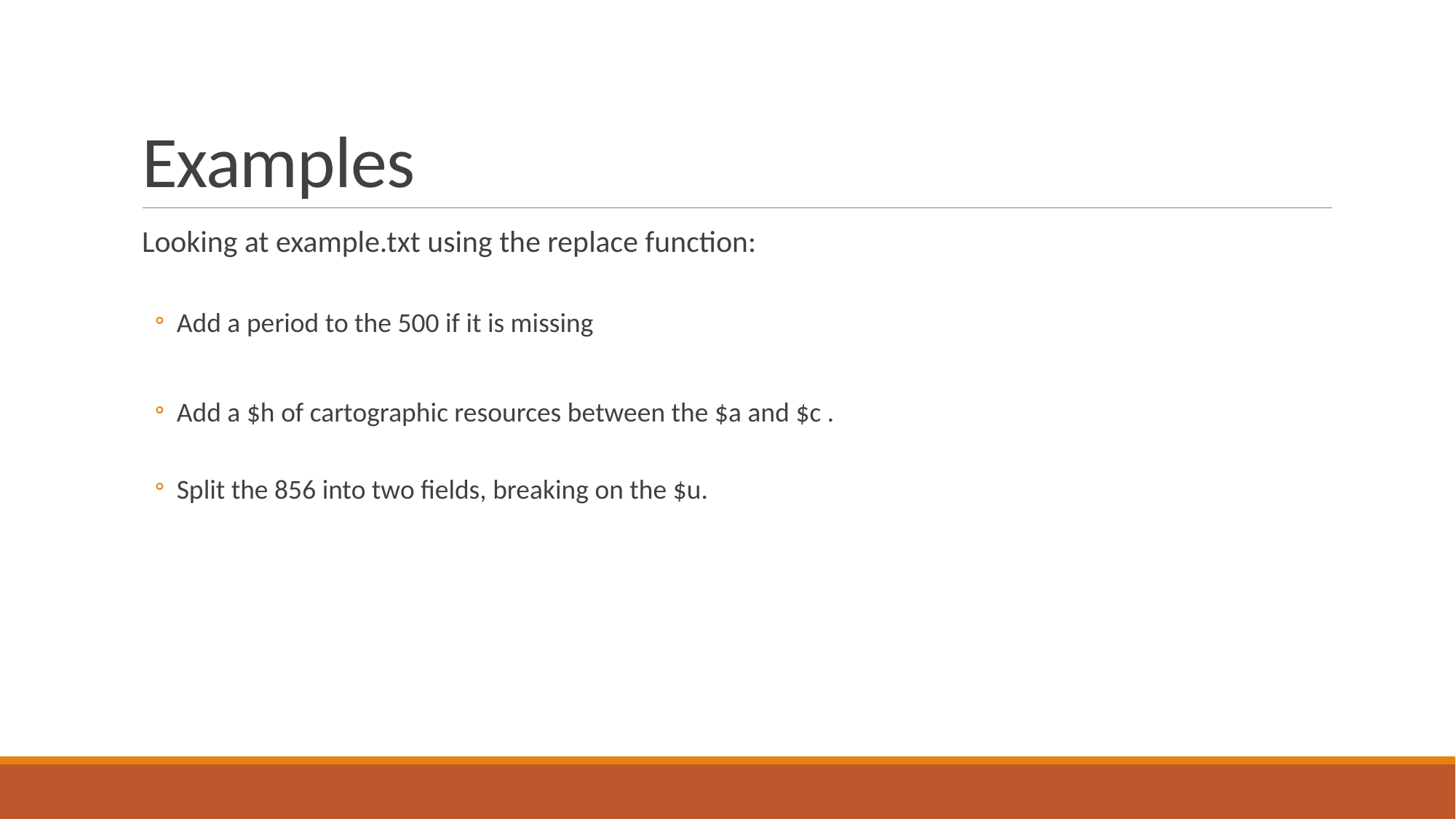

# Examples
Looking at example.txt using the replace function:

Add a period to the 500 if it is missing

Add a $h of cartographic resources between the $a and $c .

Split the 856 into two fields, breaking on the $u.